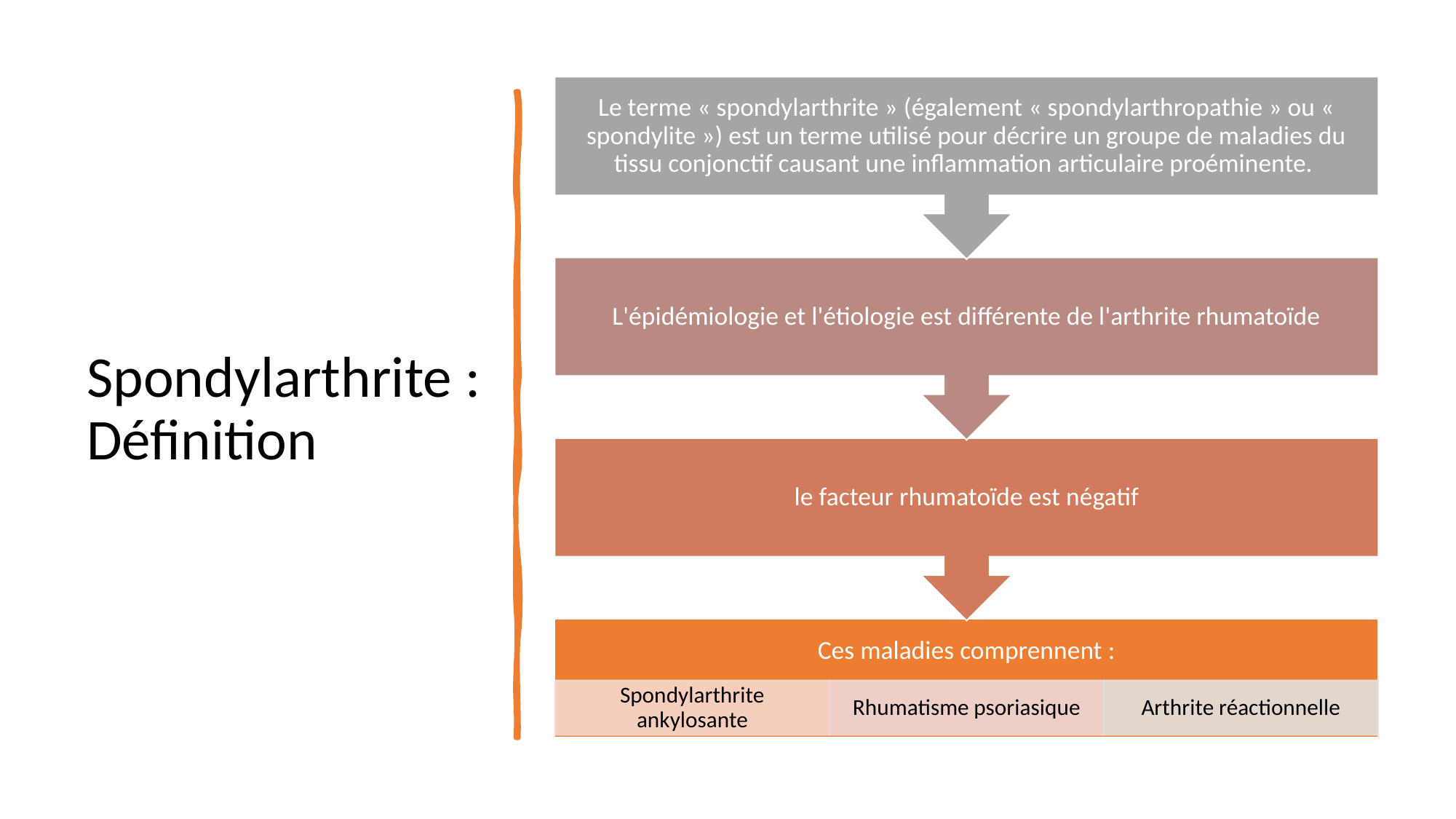

Ces maladies comprennent :
Spondylarthrite ankylosante
Rhumatisme psoriasique
Arthrite réactionnelle
le facteur rhumatoïde est négatif
L'épidémiologie et l'étiologie est différente de l'arthrite rhumatoïde
Le terme « spondylarthrite » (également « spondylarthropathie » ou « spondylite ») est un terme utilisé pour décrire un groupe de maladies du tissu conjonctif causant une inflammation articulaire proéminente.
# Spondylarthrite : Définition